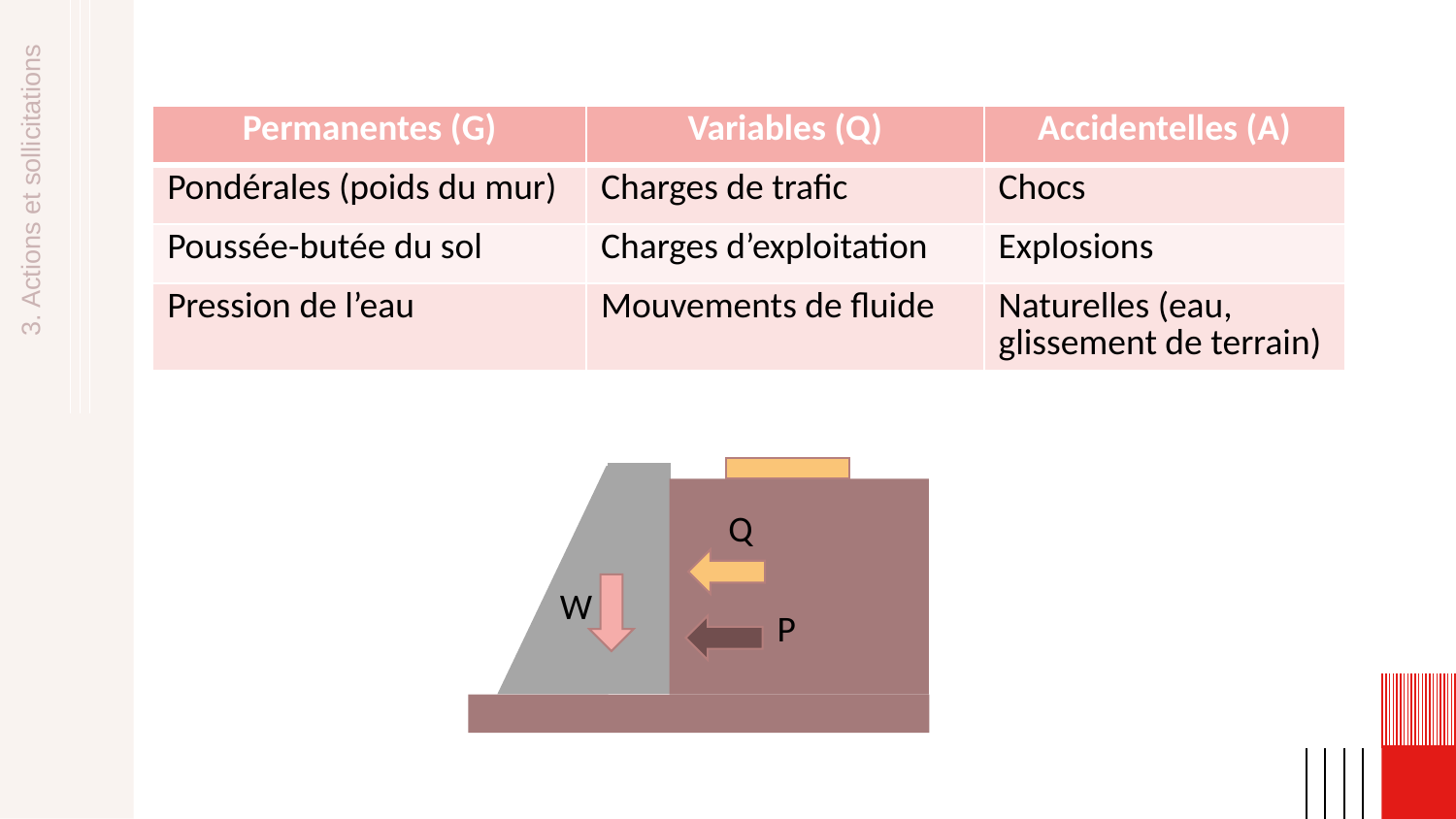

| Permanentes (G) | Variables (Q) | Accidentelles (A) |
| --- | --- | --- |
| Pondérales (poids du mur) | Charges de trafic | Chocs |
| Poussée-butée du sol | Charges d’exploitation | Explosions |
| Pression de l’eau | Mouvements de fluide | Naturelles (eau, glissement de terrain) |
3. Actions et sollicitations

Q

W
P